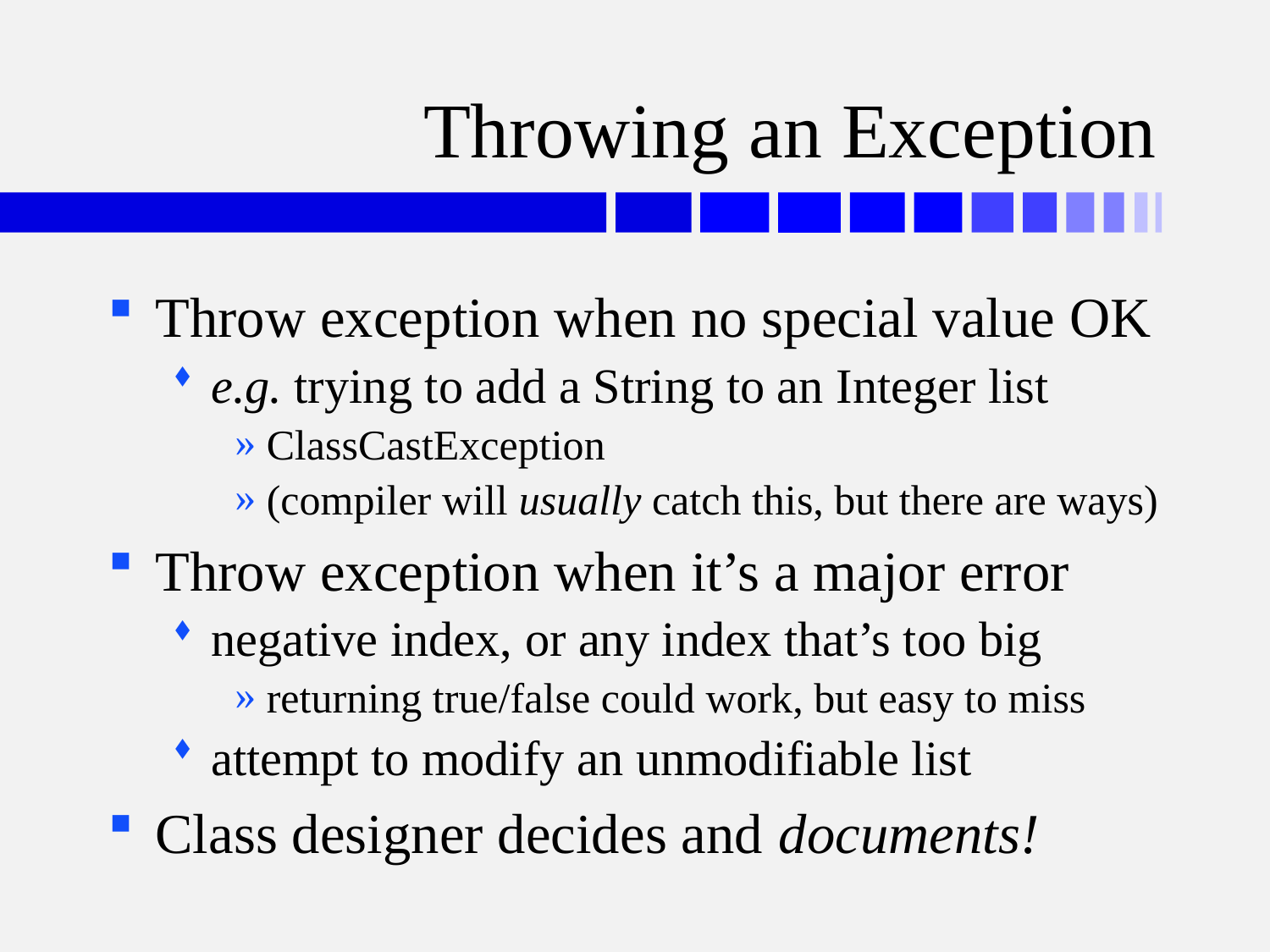

# Throwing an Exception
Throw exception when no special value OK
e.g. trying to add a String to an Integer list
ClassCastException
(compiler will usually catch this, but there are ways)
Throw exception when it’s a major error
negative index, or any index that’s too big
returning true/false could work, but easy to miss
attempt to modify an unmodifiable list
Class designer decides and documents!